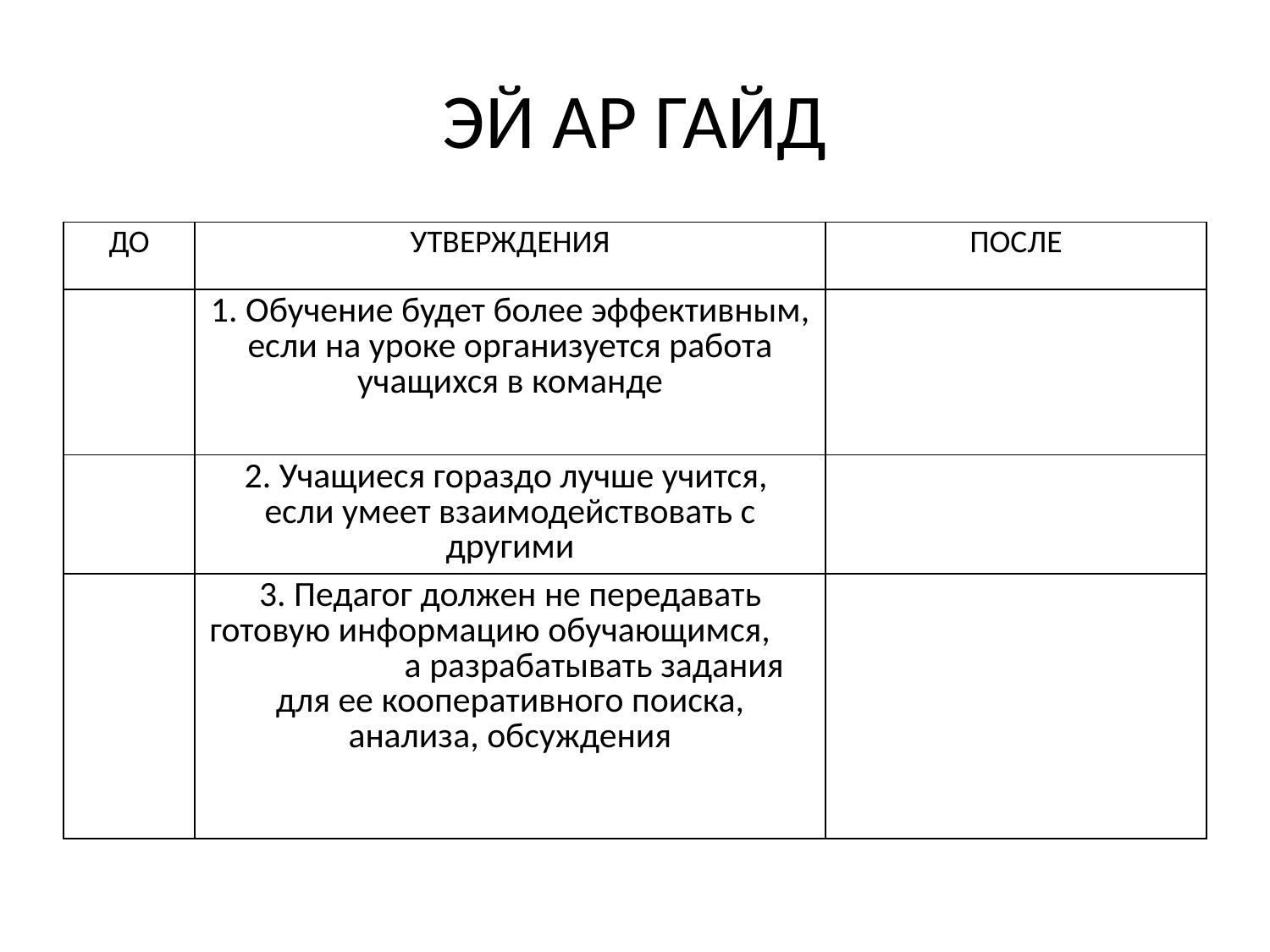

# ЭЙ АР ГАЙД
| ДО | УТВЕРЖДЕНИЯ | ПОСЛЕ |
| --- | --- | --- |
|  | 1. Обучение будет более эффективным, если на уроке организуется работа учащихся в команде |  |
|  | 2. Учащиеся гораздо лучше учится, если умеет взаимодействовать с другими |  |
|  | 3. Педагог должен не передавать готовую информацию обучающимся, а разрабатывать задания для ее кооперативного поиска, анализа, обсуждения |  |